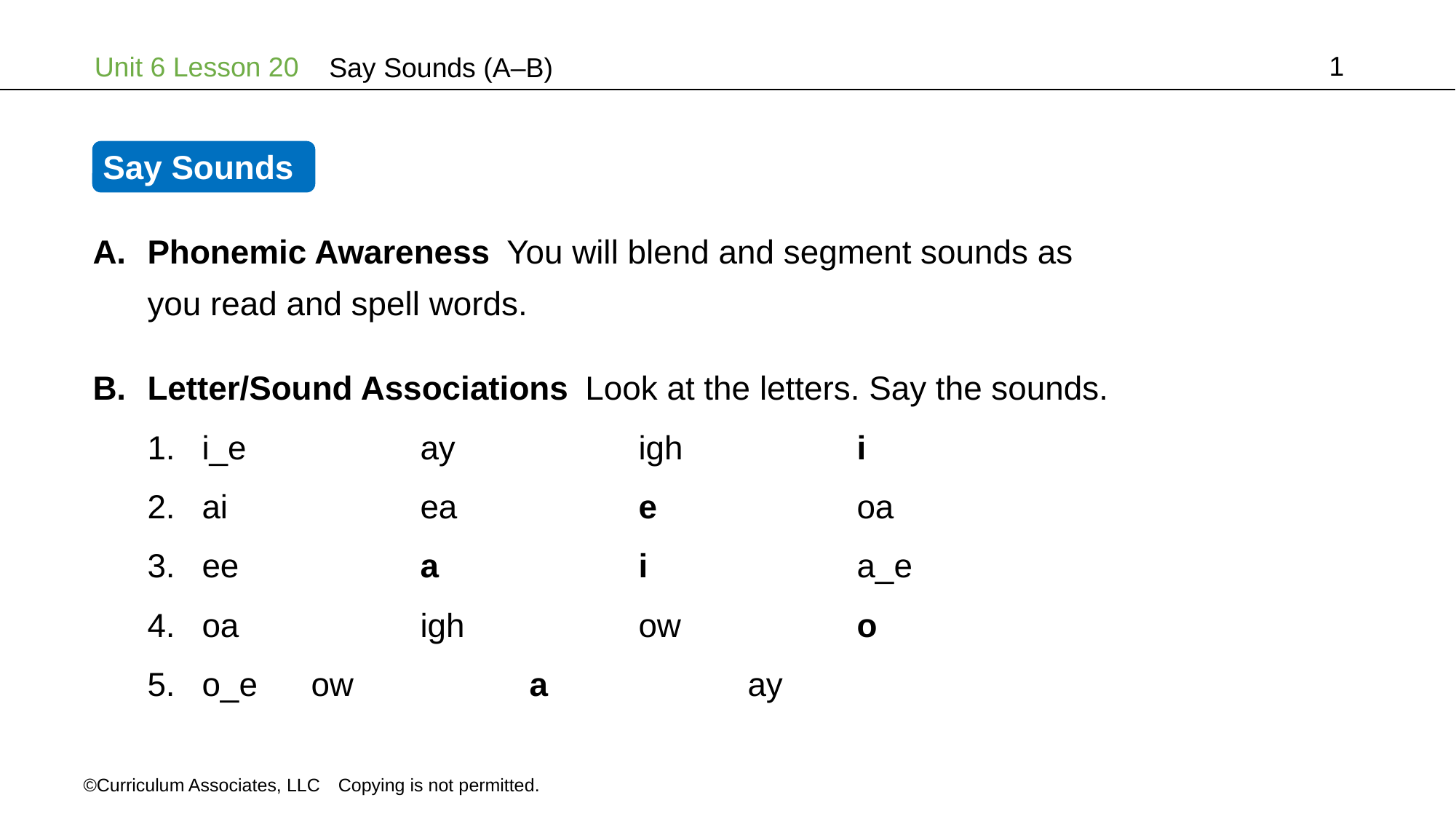

1
Say Sounds (A–B)
Say Sounds

Phonemic Awareness You will blend and segment sounds as
you read and spell words.
Letter/Sound Associations Look at the letters. Say the sounds.
i_e		ay		igh		i
ai		ea		e		oa
ee		a		i		a_e
oa		igh		ow		o
o_e	ow		a		ay